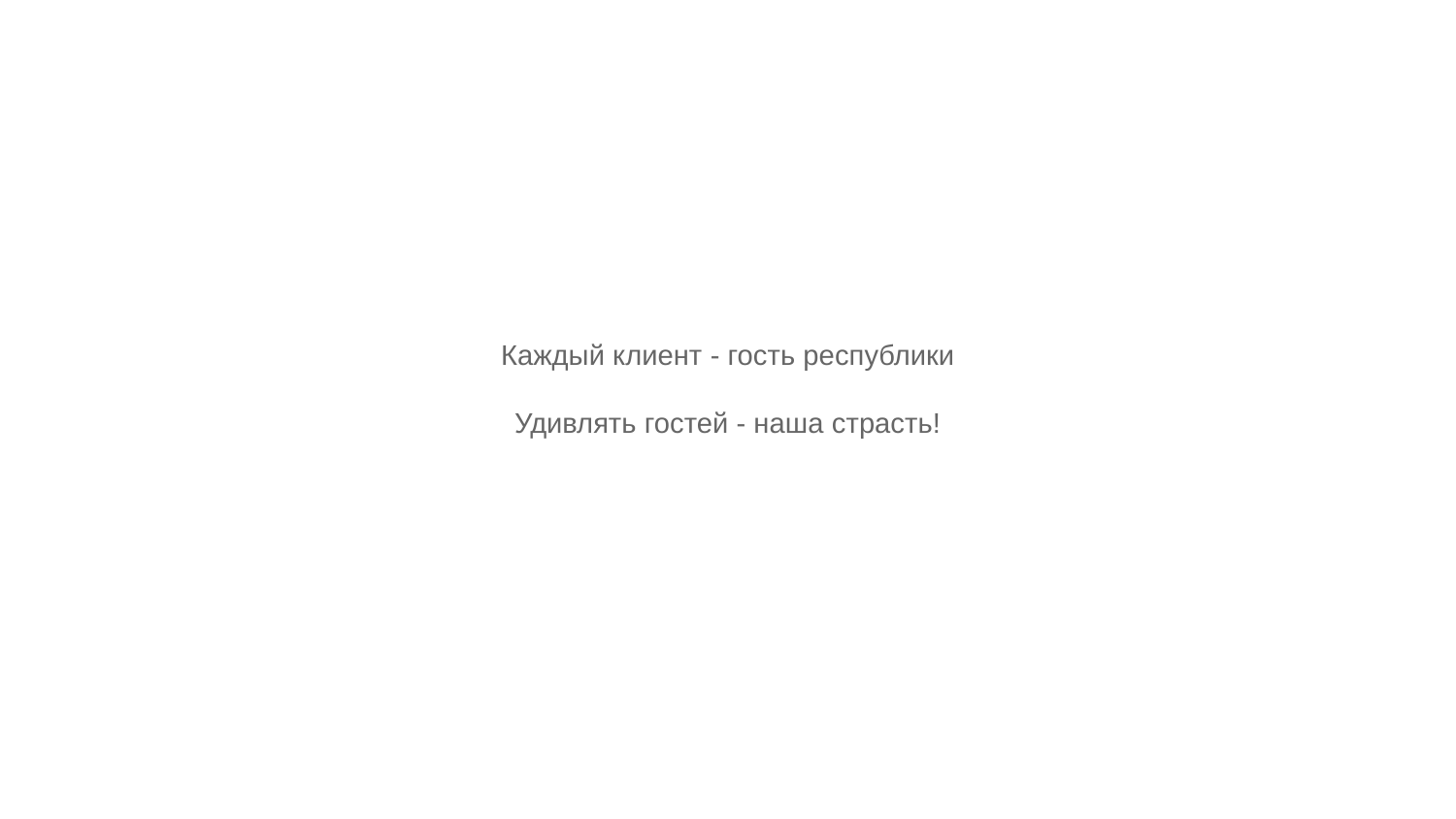

Каждый клиент - гость республики

Удивлять гостей - наша страсть!